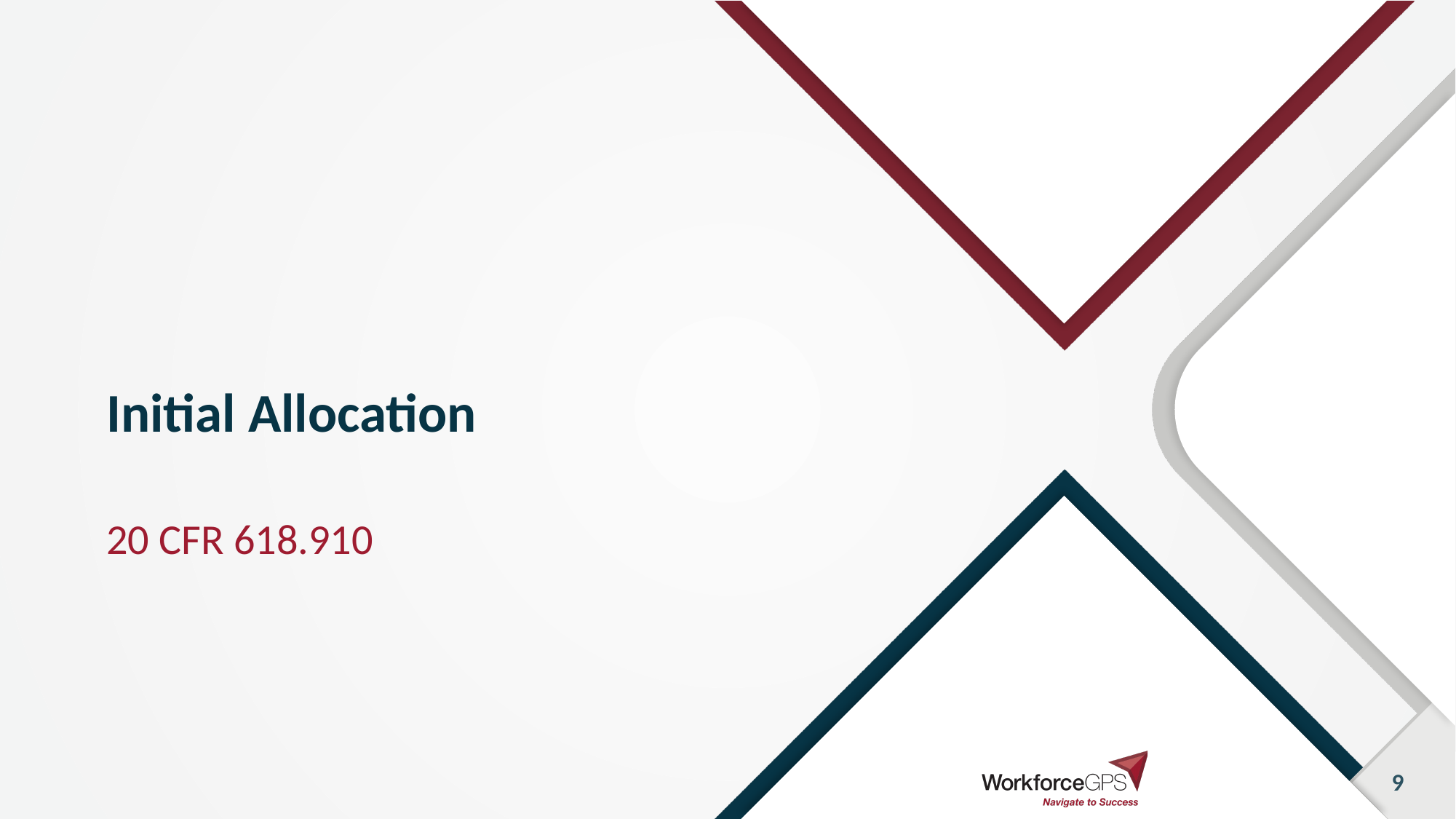

# Initial Allocation
20 CFR 618.910
9